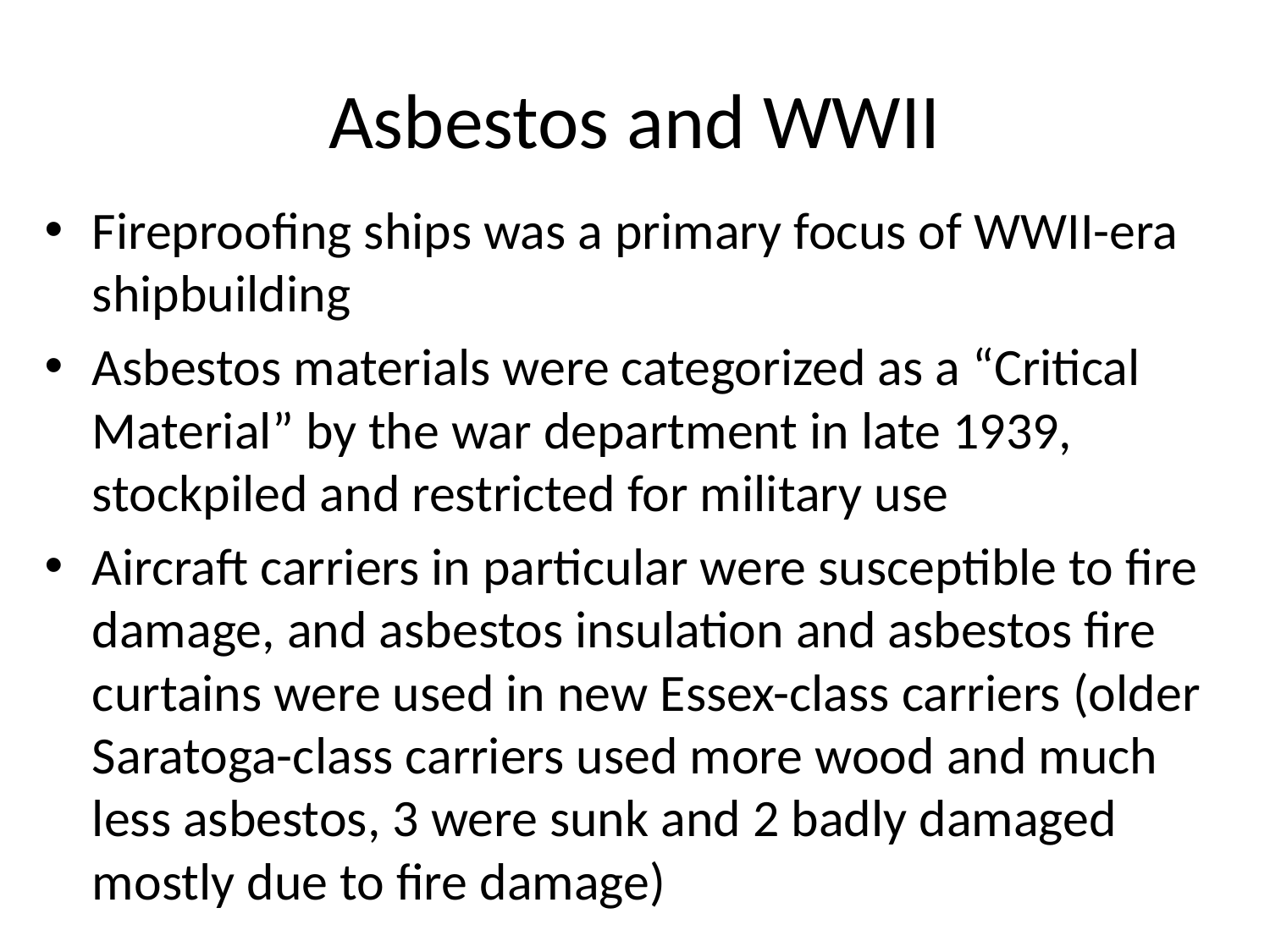

# Asbestos and WWII
Fireproofing ships was a primary focus of WWII-era shipbuilding
Asbestos materials were categorized as a “Critical Material” by the war department in late 1939, stockpiled and restricted for military use
Aircraft carriers in particular were susceptible to fire damage, and asbestos insulation and asbestos fire curtains were used in new Essex-class carriers (older Saratoga-class carriers used more wood and much less asbestos, 3 were sunk and 2 badly damaged mostly due to fire damage)